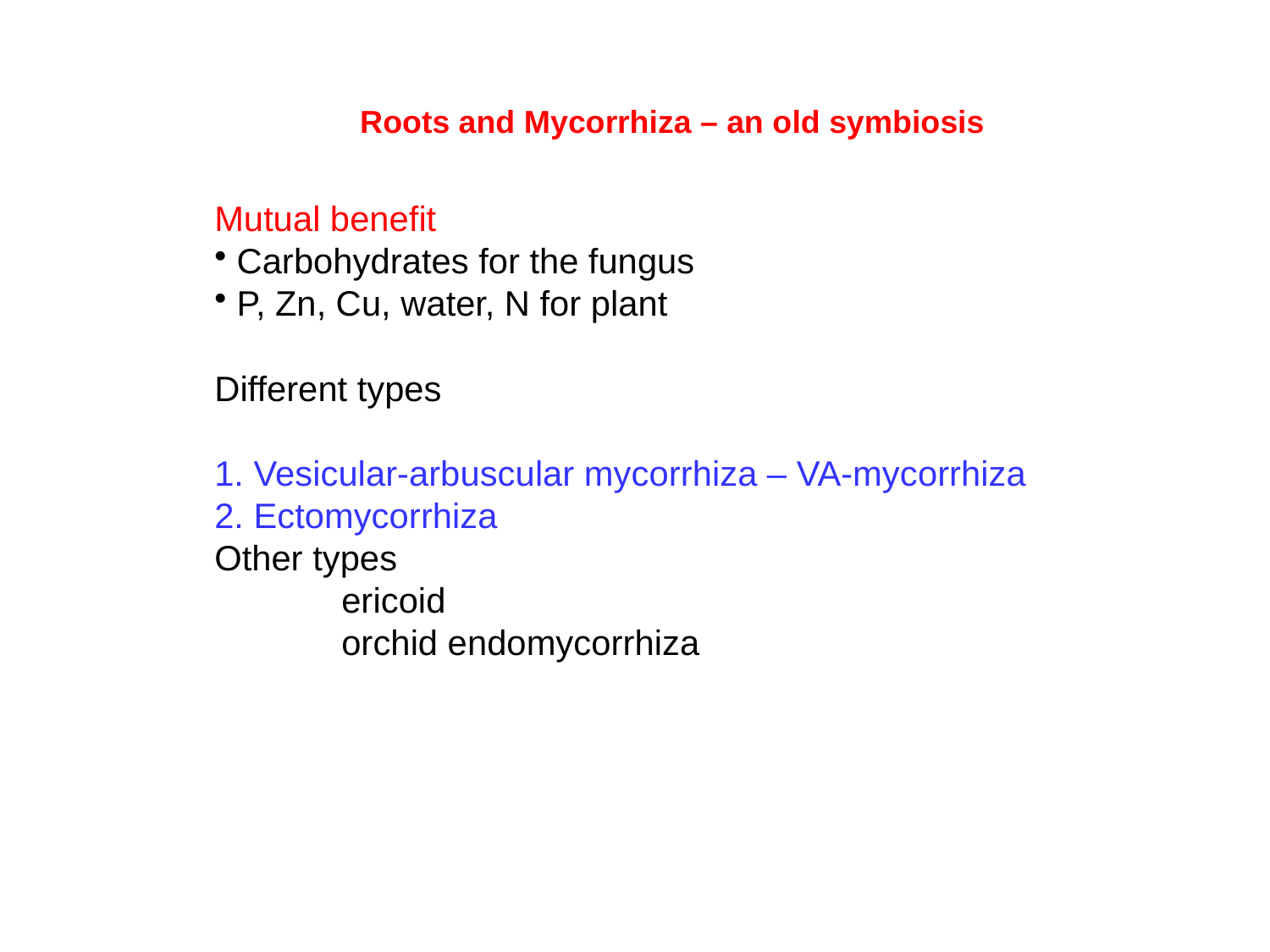

Roots and Mycorrhiza – an old symbiosis
Mutual benefit
 Carbohydrates for the fungus
 P, Zn, Cu, water, N for plant

Different types

1. Vesicular-arbuscular mycorrhiza – VA-mycorrhiza
2. Ectomycorrhiza
Other types
	ericoid
	orchid endomycorrhiza